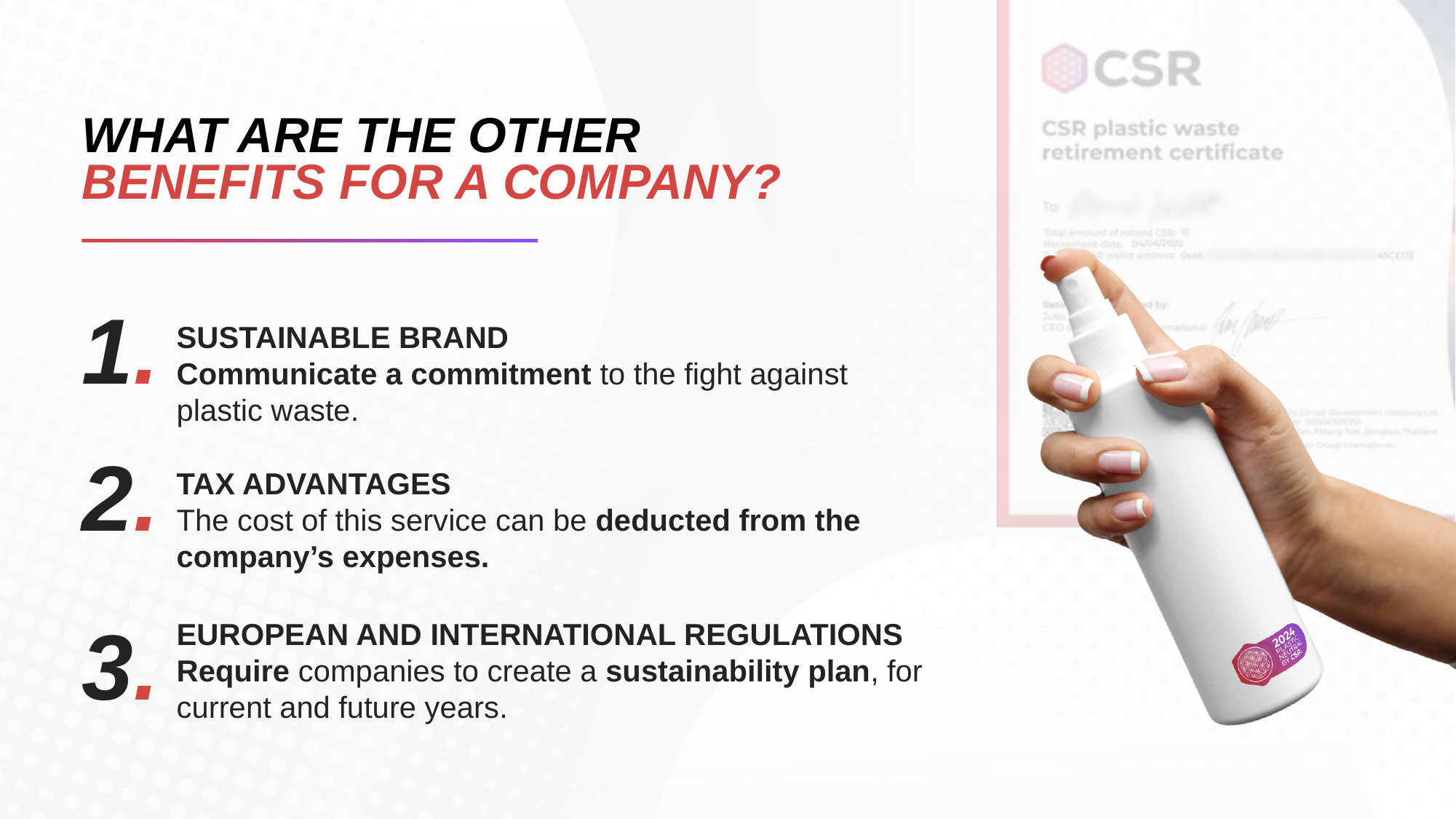

WHAT ARE THE OTHER
BENEFITS FOR A COMPANY?

SUSTAINABLE BRAND
Communicate a commitment to the fight against plastic waste.
1.
TAX ADVANTAGES
The cost of this service can be deducted from the company’s expenses.
2.
EUROPEAN AND INTERNATIONAL REGULATIONS
Require companies to create a sustainability plan, for current and future years.
3.